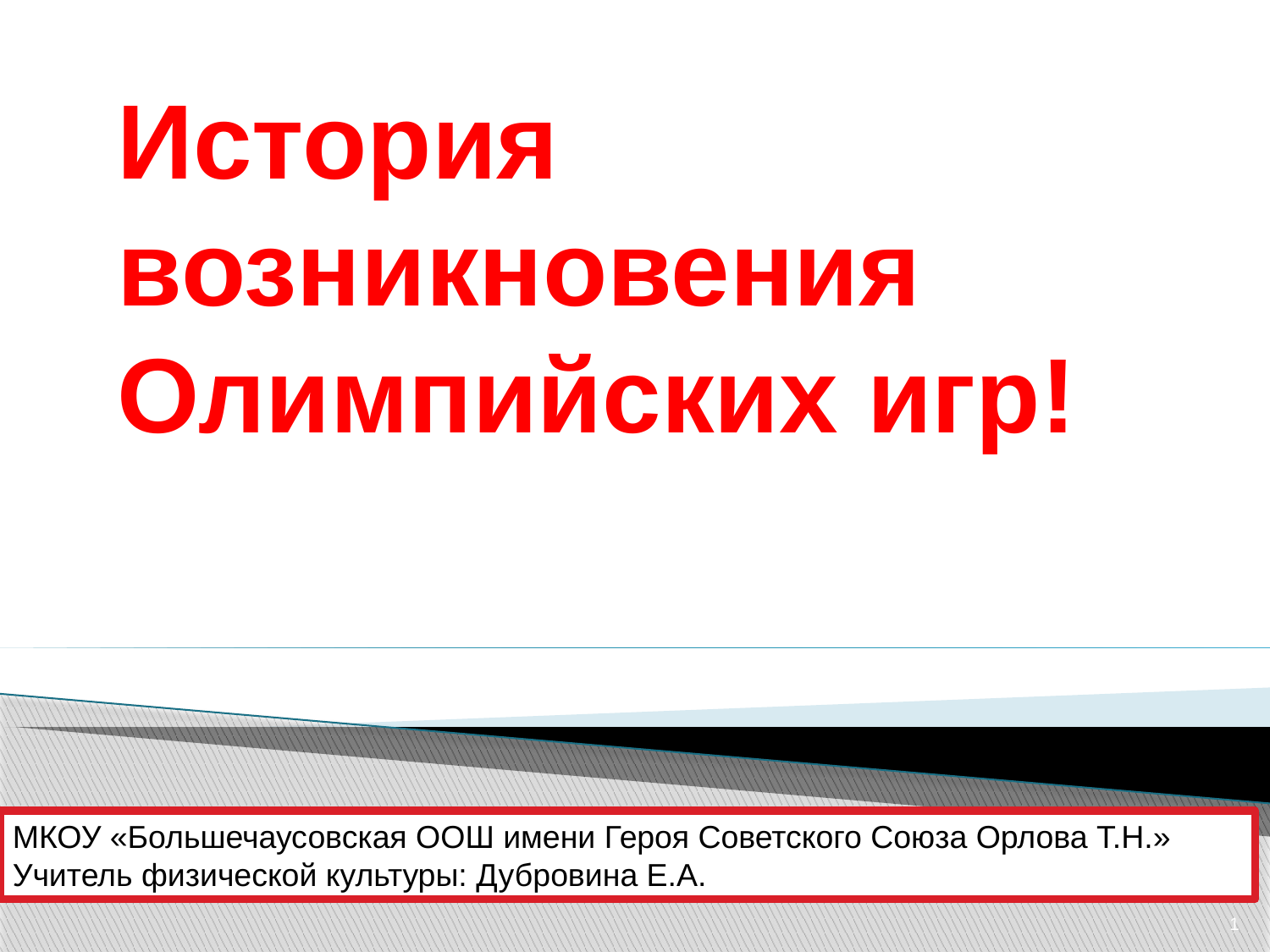

# История возникновения Олимпийских игр!
МКОУ «Большечаусовская ООШ имени Героя Советского Союза Орлова Т.Н.»
Учитель физической культуры: Дубровина Е.А.
1